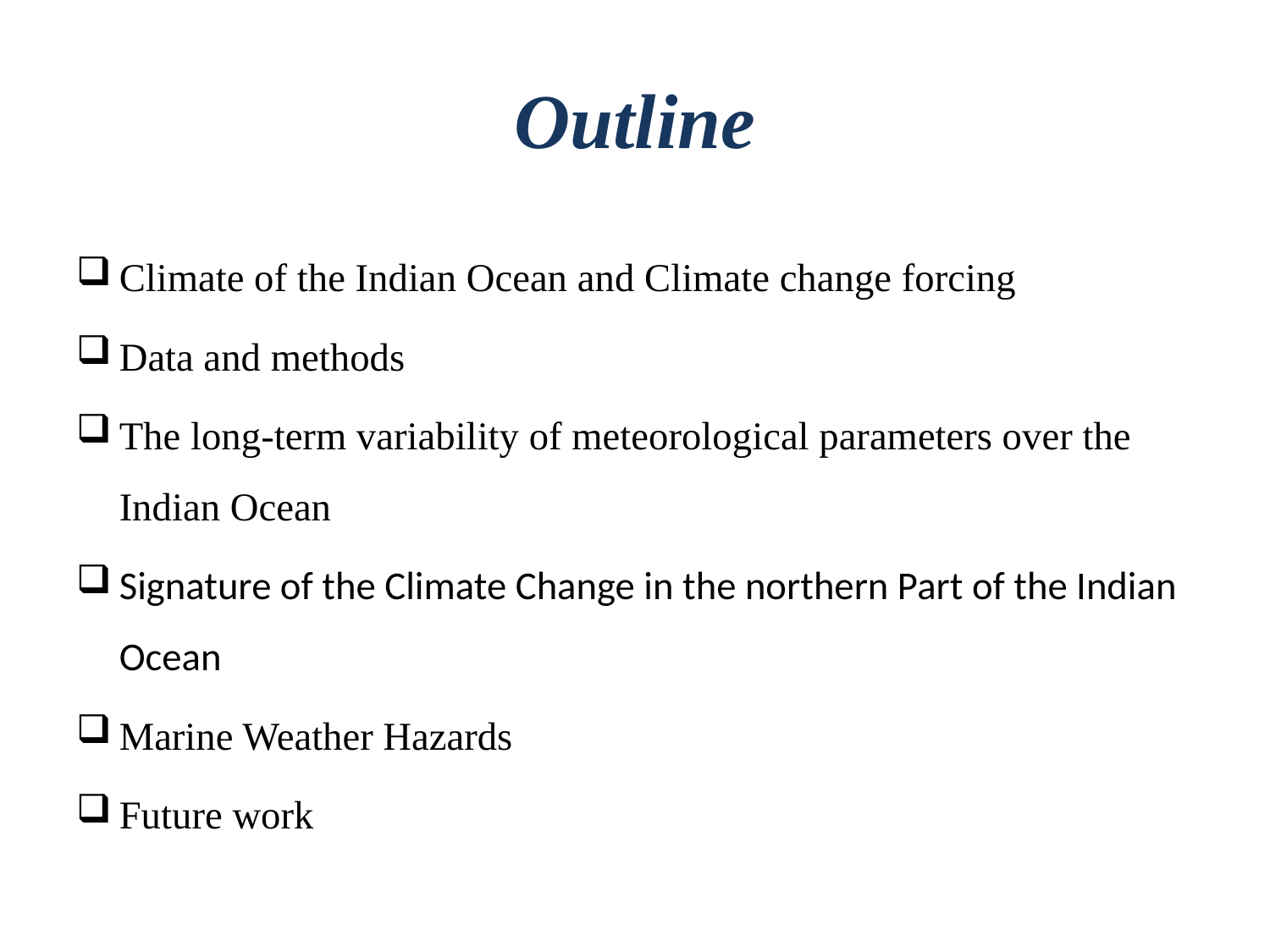

# Outline
Climate of the Indian Ocean and Climate change forcing
Data and methods
The long-term variability of meteorological parameters over the Indian Ocean
Signature of the Climate Change in the northern Part of the Indian Ocean
Marine Weather Hazards
Future work